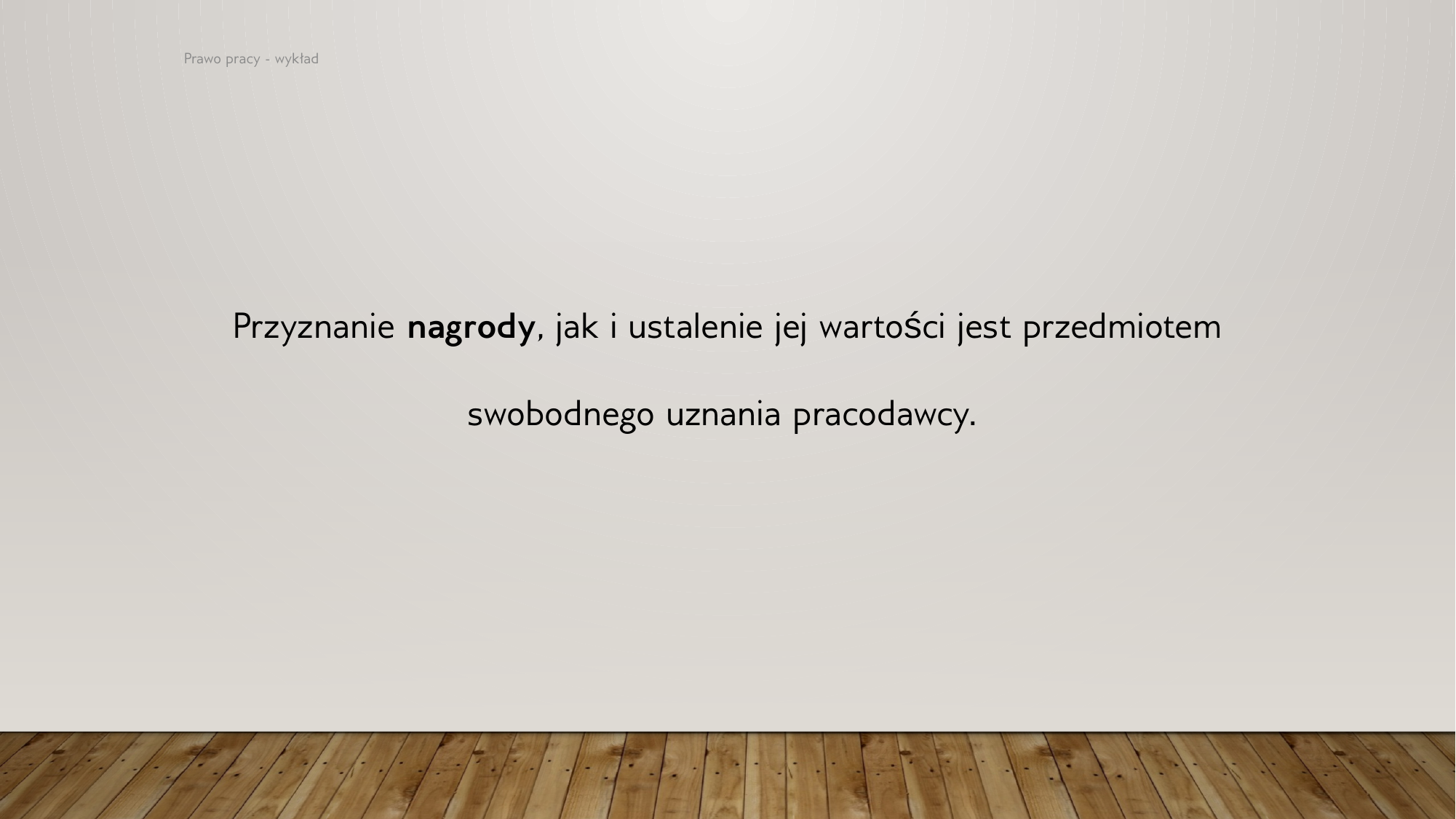

Przyznanie nagrody, jak i ustalenie jej wartości jest przedmiotem swobodnego uznania pracodawcy.

Prawo pracy - wykład